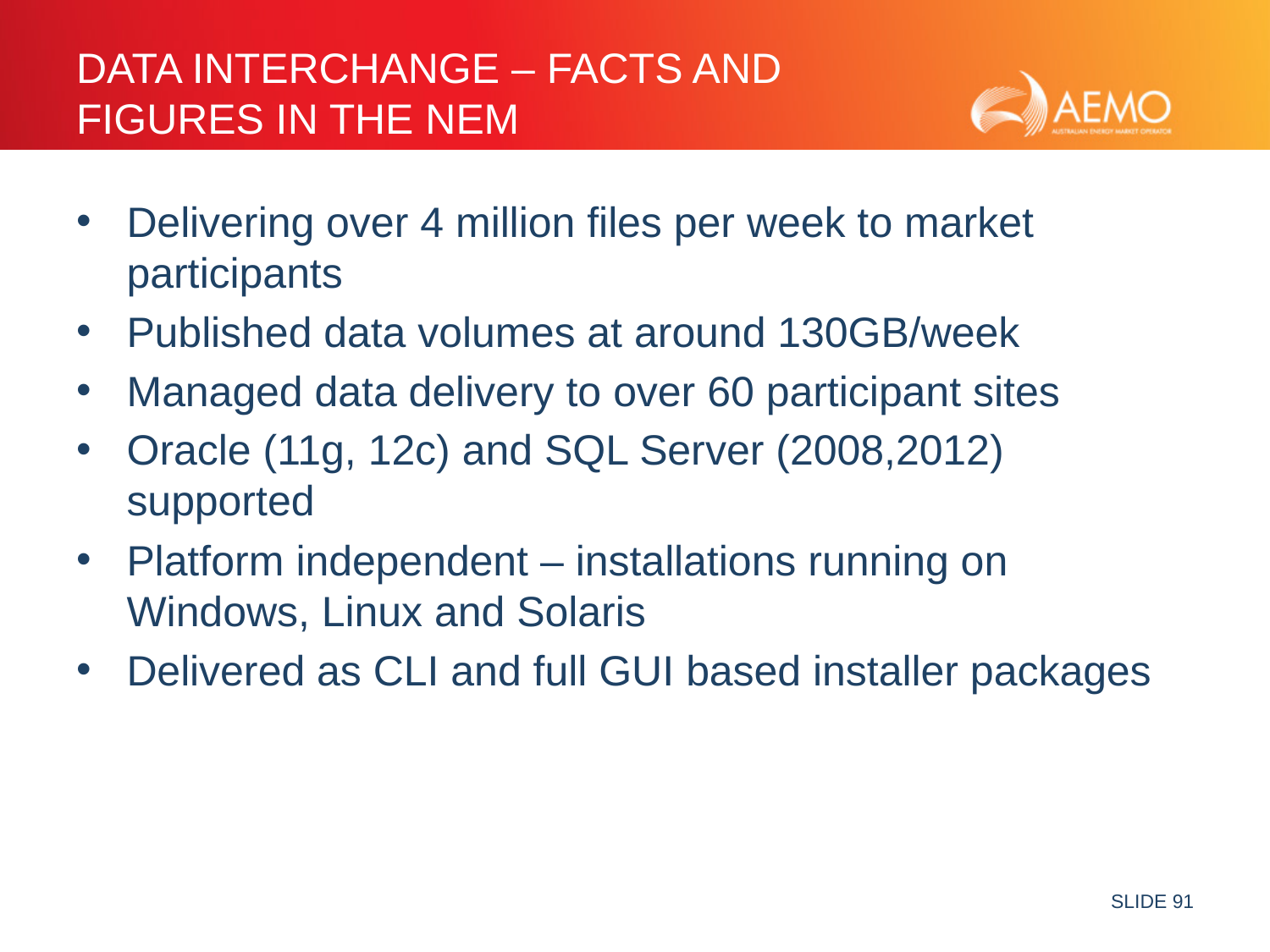

# Data interchange – facts and figures in the NEM
Delivering over 4 million files per week to market participants
Published data volumes at around 130GB/week
Managed data delivery to over 60 participant sites
Oracle (11g, 12c) and SQL Server (2008,2012) supported
Platform independent – installations running on Windows, Linux and Solaris
Delivered as CLI and full GUI based installer packages